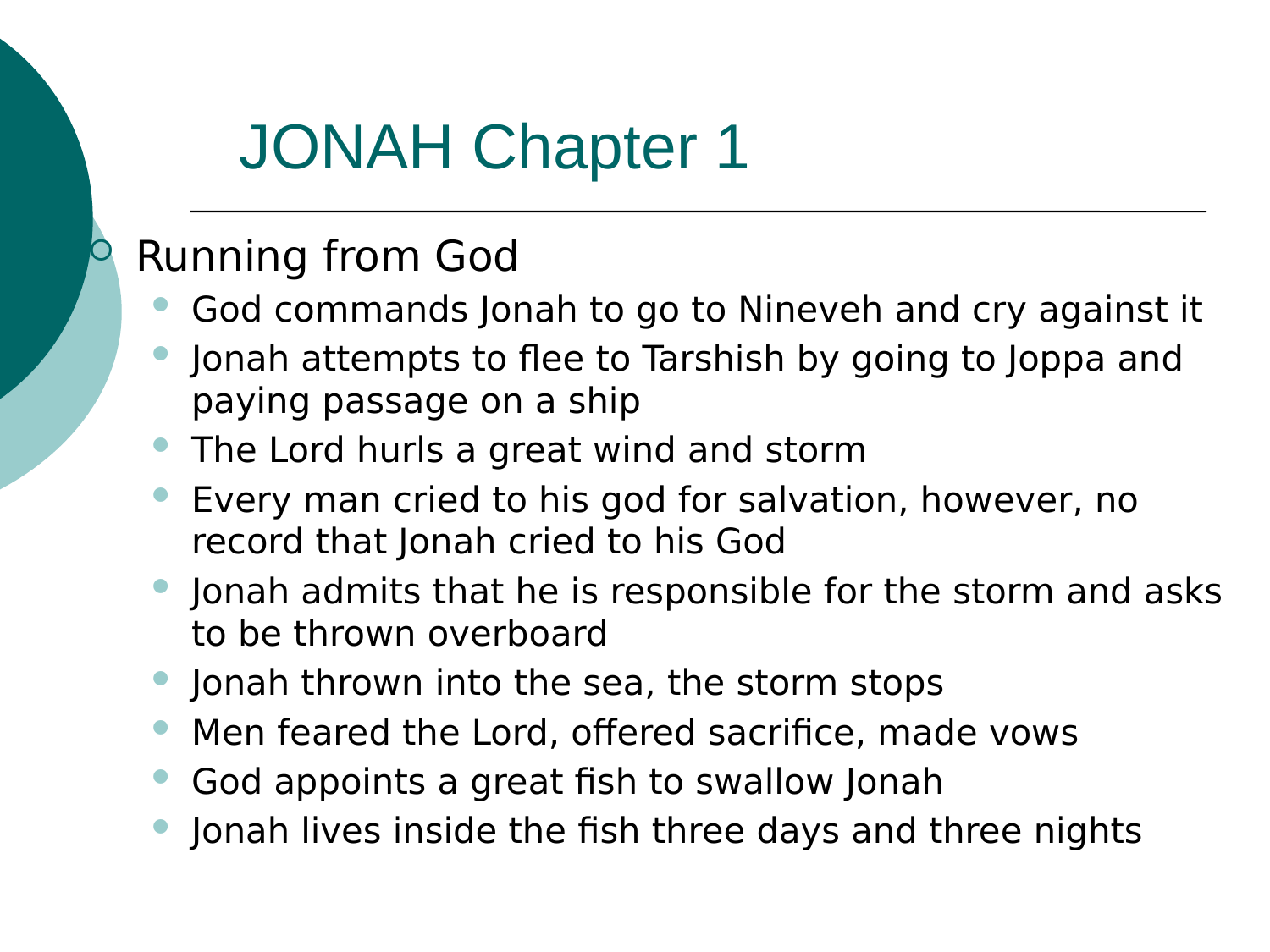

# JONAH Chapter 1
Running from God
God commands Jonah to go to Nineveh and cry against it
Jonah attempts to flee to Tarshish by going to Joppa and paying passage on a ship
The Lord hurls a great wind and storm
Every man cried to his god for salvation, however, no record that Jonah cried to his God
Jonah admits that he is responsible for the storm and asks to be thrown overboard
Jonah thrown into the sea, the storm stops
Men feared the Lord, offered sacrifice, made vows
God appoints a great fish to swallow Jonah
Jonah lives inside the fish three days and three nights